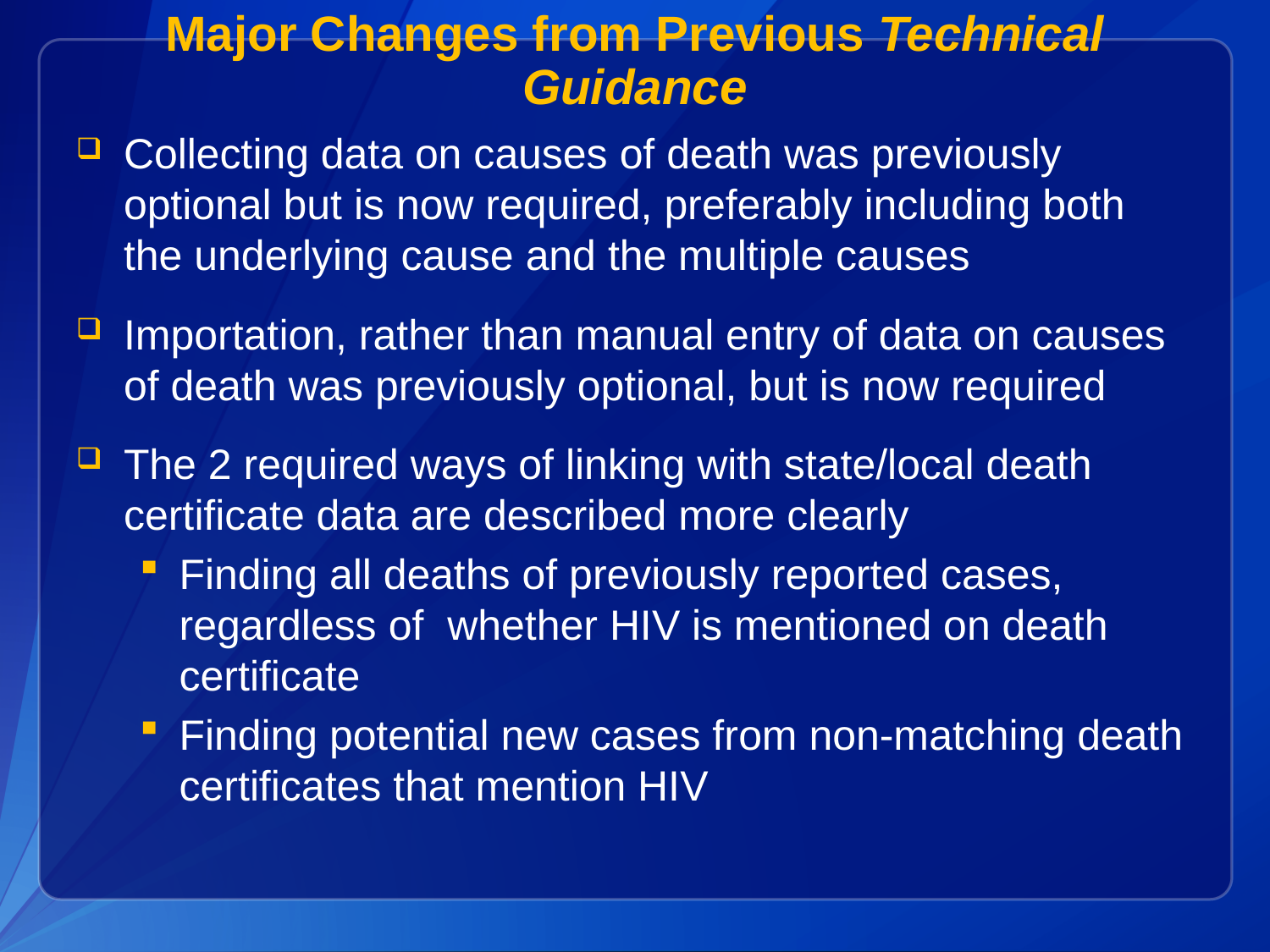

# Major Changes from Previous Technical Guidance
Collecting data on causes of death was previously optional but is now required, preferably including both the underlying cause and the multiple causes

Importation, rather than manual entry of data on causes of death was previously optional, but is now required

The 2 required ways of linking with state/local death certificate data are described more clearly
Finding all deaths of previously reported cases, regardless of  whether HIV is mentioned on death certificate
Finding potential new cases from non-matching death certificates that mention HIV